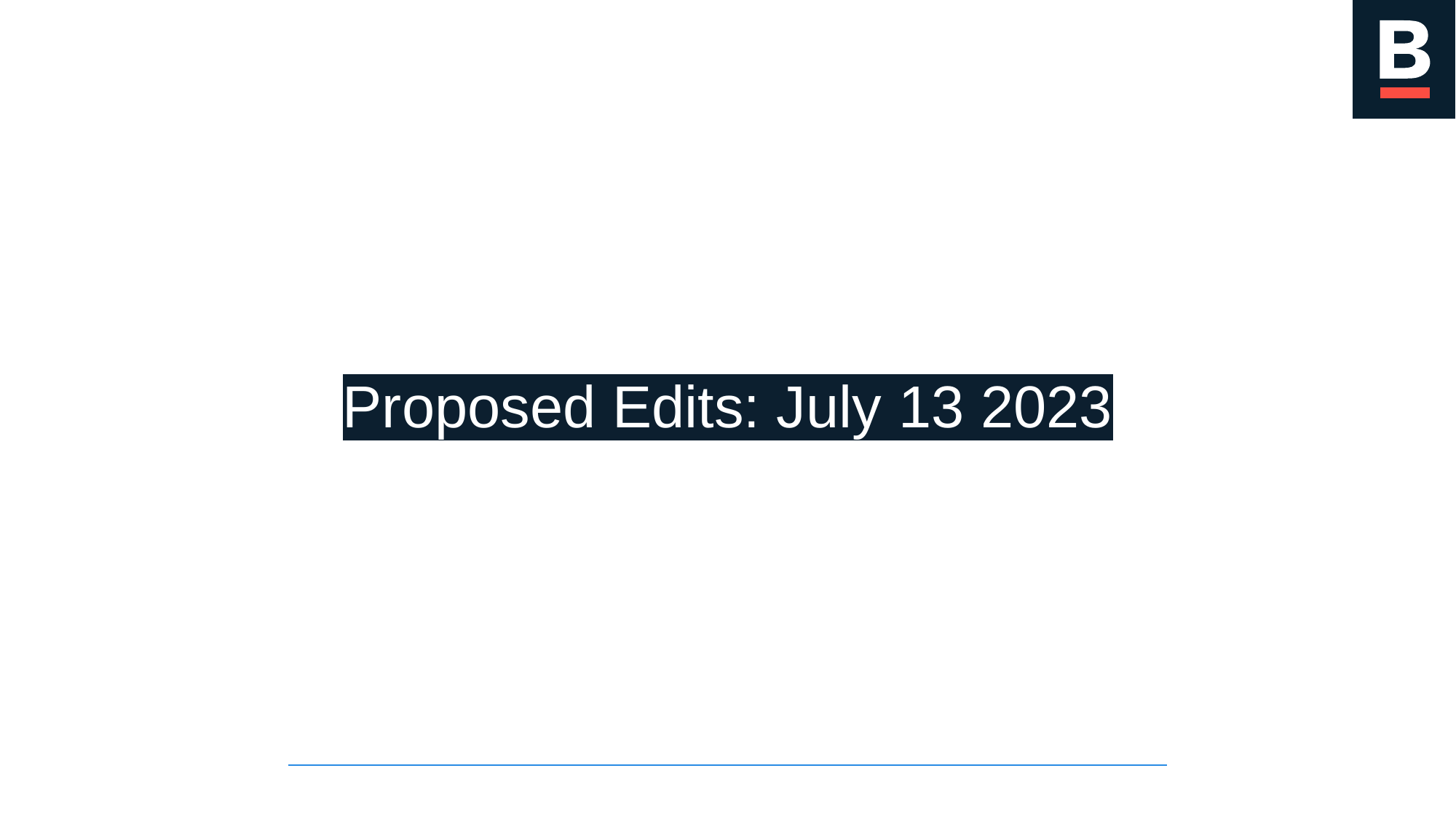

Proposed Edits: July 13 2023

Asdfasdfasdf
ASDFASDFASDF
Asdfasdfasdf
ASDFASDFASDF
Asdfasdfasdf
ASDFASDFASDF